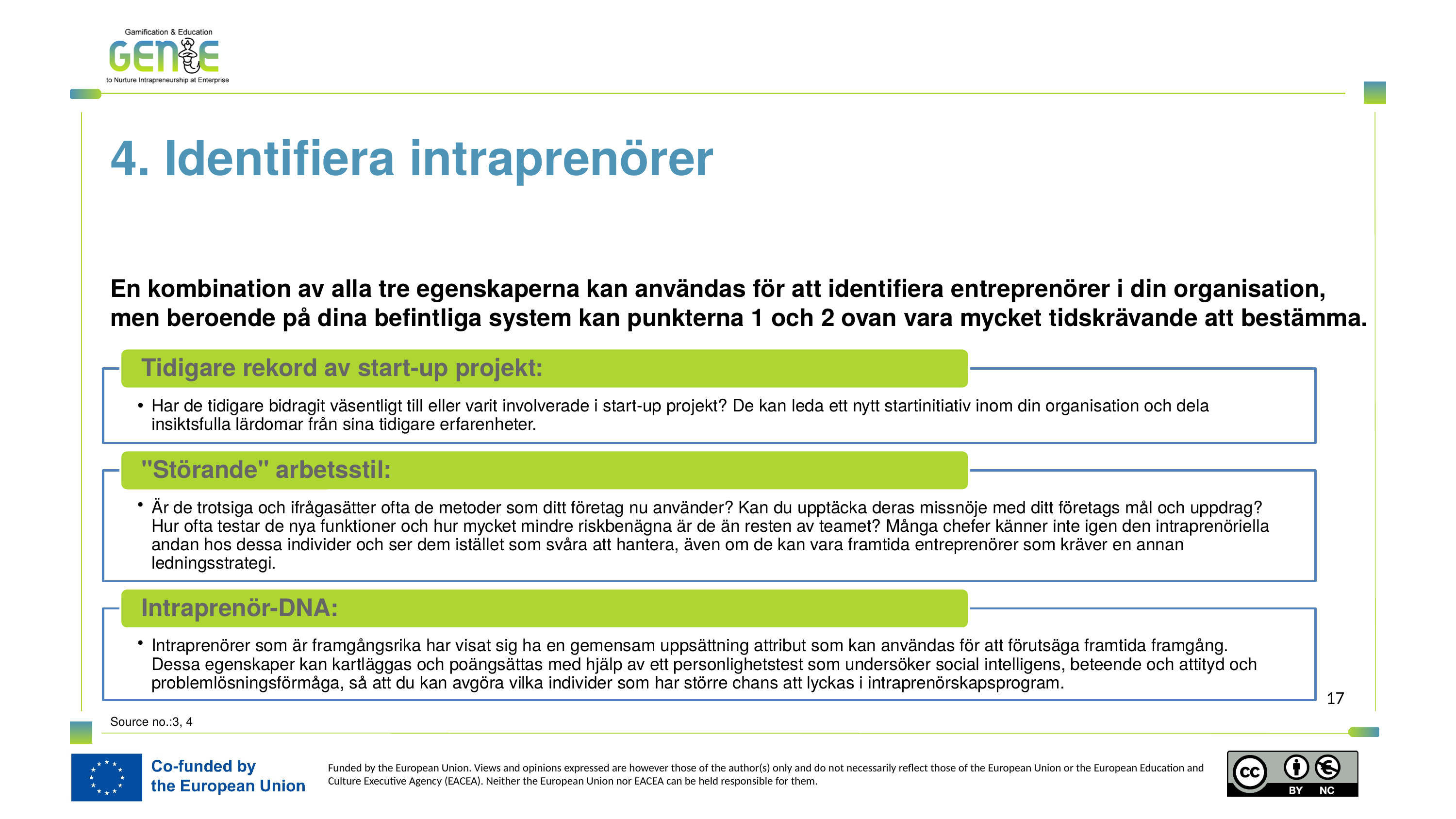

4. Identifiera intraprenörer

En kombination av alla tre egenskaperna kan användas för att identifiera entreprenörer i din organisation, men beroende på dina befintliga system kan punkterna 1 och 2 ovan vara mycket tidskrävande att bestämma.

Har de tidigare bidragit väsentligt till eller varit involverade i start-up projekt? De kan leda ett nytt startinitiativ inom din organisation och dela insiktsfulla lärdomar från sina tidigare erfarenheter.
Tidigare rekord av start-up projekt:
Är de trotsiga och ifrågasätter ofta de metoder som ditt företag nu använder? Kan du upptäcka deras missnöje med ditt företags mål och uppdrag? Hur ofta testar de nya funktioner och hur mycket mindre riskbenägna är de än resten av teamet? Många chefer känner inte igen den intraprenöriella andan hos dessa individer och ser dem istället som svåra att hantera, även om de kan vara framtida entreprenörer som kräver en annan ledningsstrategi.
"Störande" arbetsstil:
Intraprenörer som är framgångsrika har visat sig ha en gemensam uppsättning attribut som kan användas för att förutsäga framtida framgång. Dessa egenskaper kan kartläggas och poängsättas med hjälp av ett personlighetstest som undersöker social intelligens, beteende och attityd och problemlösningsförmåga, så att du kan avgöra vilka individer som har större chans att lyckas i intraprenörskapsprogram.
Intraprenör-DNA:
Source no.:3, 4